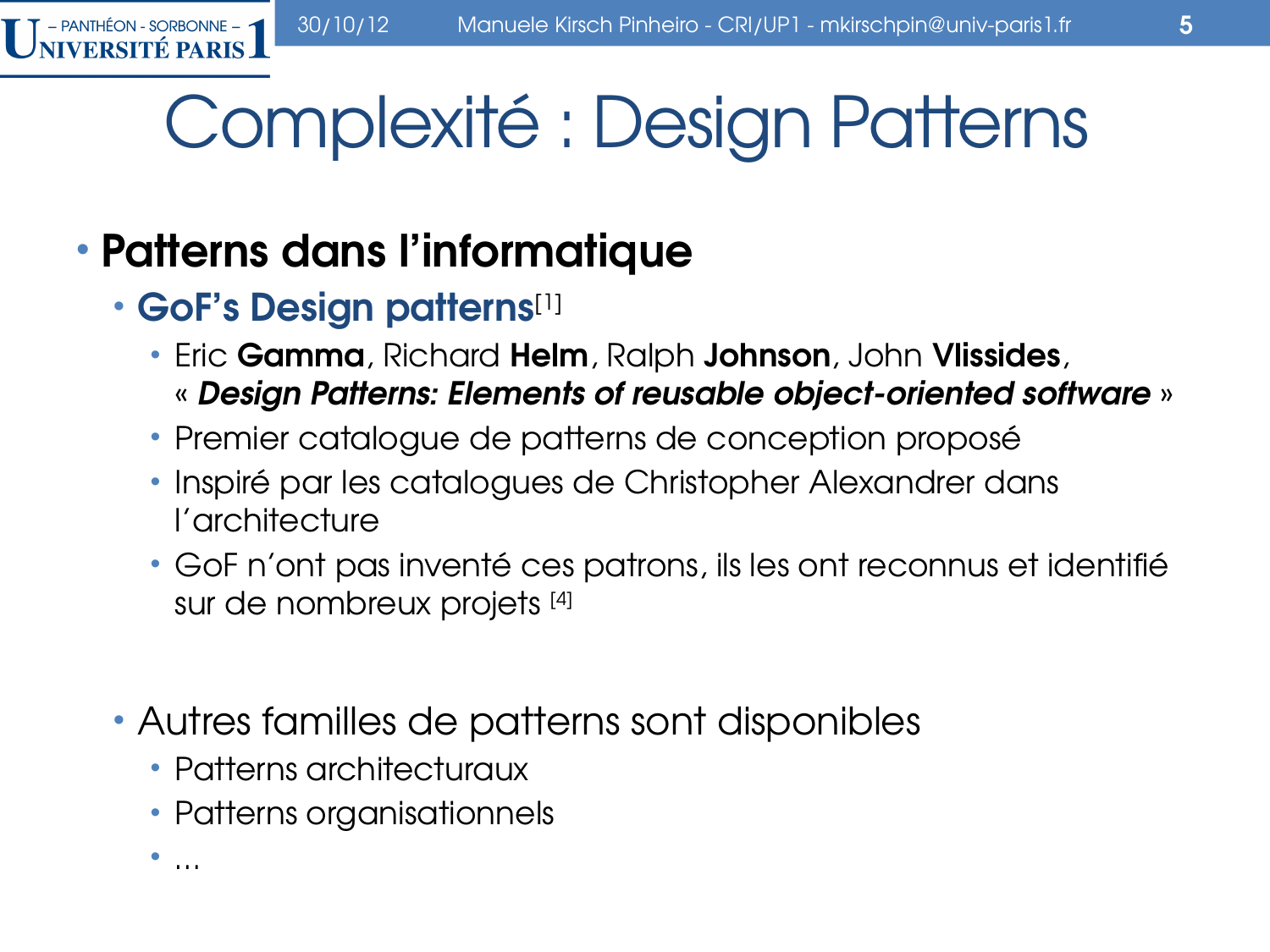

30/10/12
Manuele Kirsch Pinheiro - CRI/UP1 - mkirschpin@univ-paris1.fr
5
# Complexité : Design Patterns
Patterns dans l’informatique
GoF’s Design patterns[1]
Eric Gamma, Richard Helm, Ralph Johnson, John Vlissides, « Design Patterns: Elements of reusable object-oriented software »
Premier catalogue de patterns de conception proposé
Inspiré par les catalogues de Christopher Alexandrer dans l’architecture
GoF n’ont pas inventé ces patrons, ils les ont reconnus et identifié sur de nombreux projets [4]

Autres familles de patterns sont disponibles
Patterns architecturaux
Patterns organisationnels
…